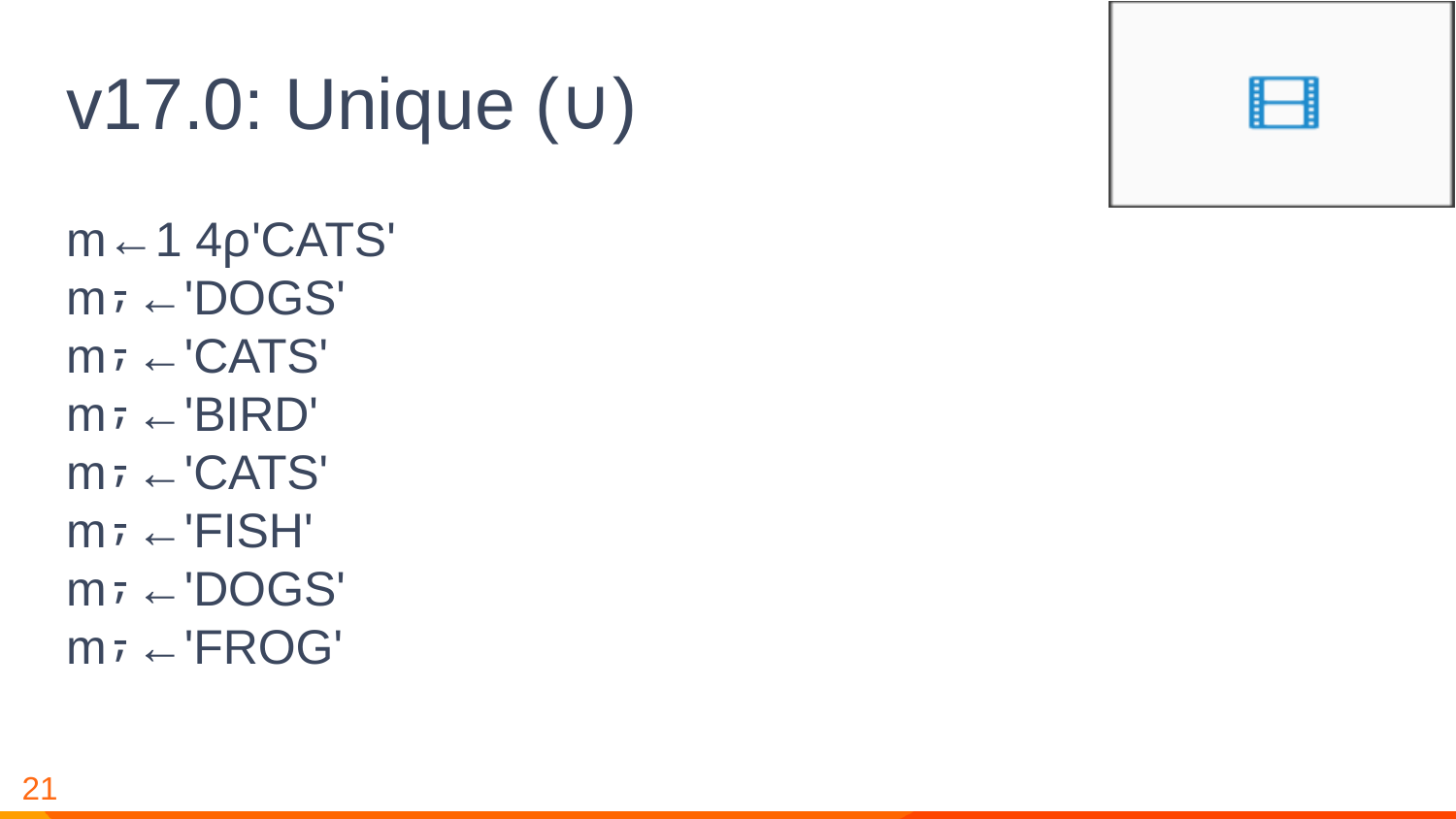

# v17.0: Unique (∪)
m←1 4⍴'CATS'
m⍪←'DOGS'
m⍪←'CATS'
m⍪←'BIRD'
m⍪←'CATS'
m⍪←'FISH'
m⍪←'DOGS'
m⍪←'FROG'